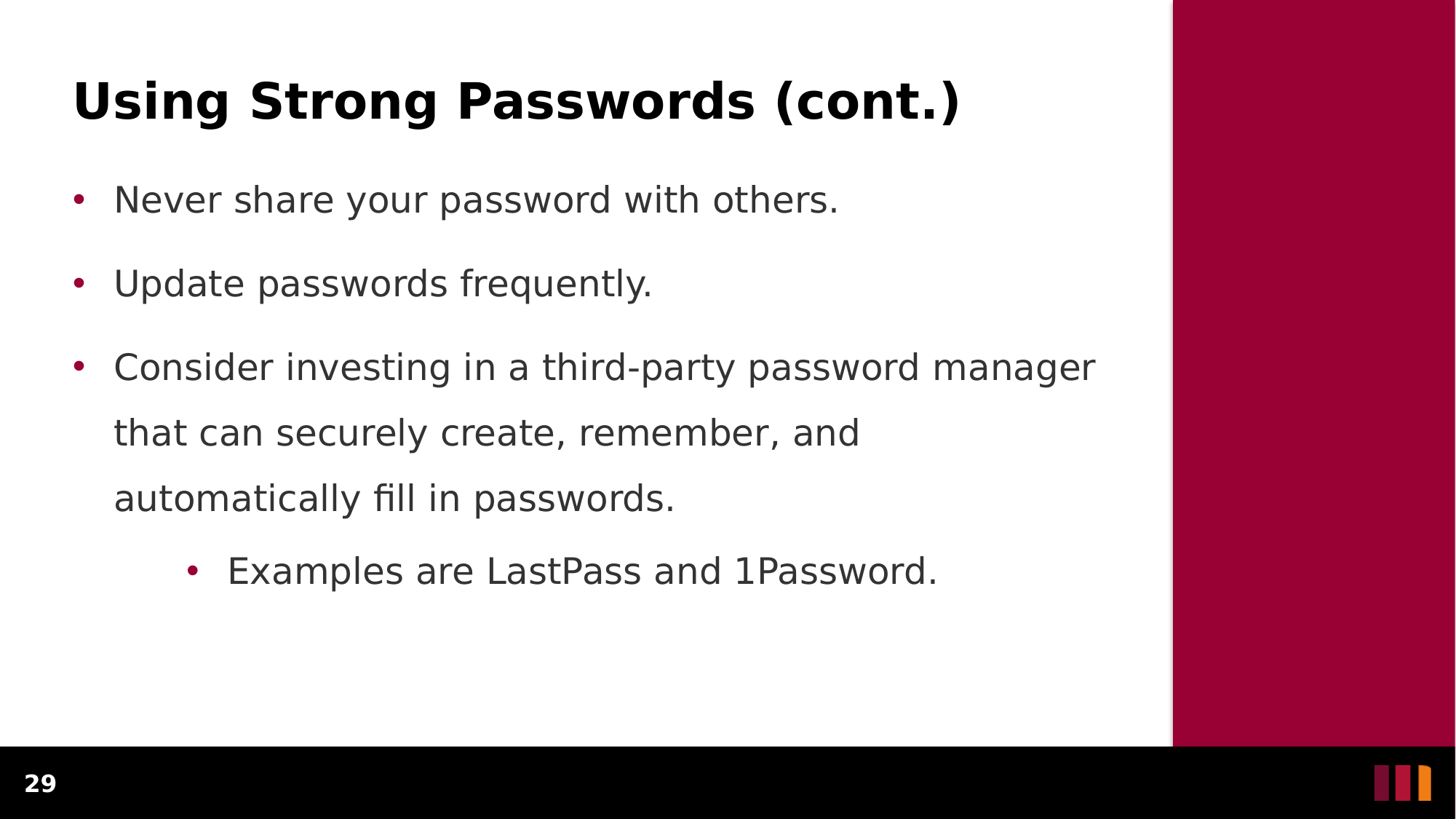

# Using Strong Passwords (cont.)
Never share your password with others.
Update passwords frequently.
Consider investing in a third-party password manager that can securely create, remember, and automatically fill in passwords.
Examples are LastPass and 1Password.
29